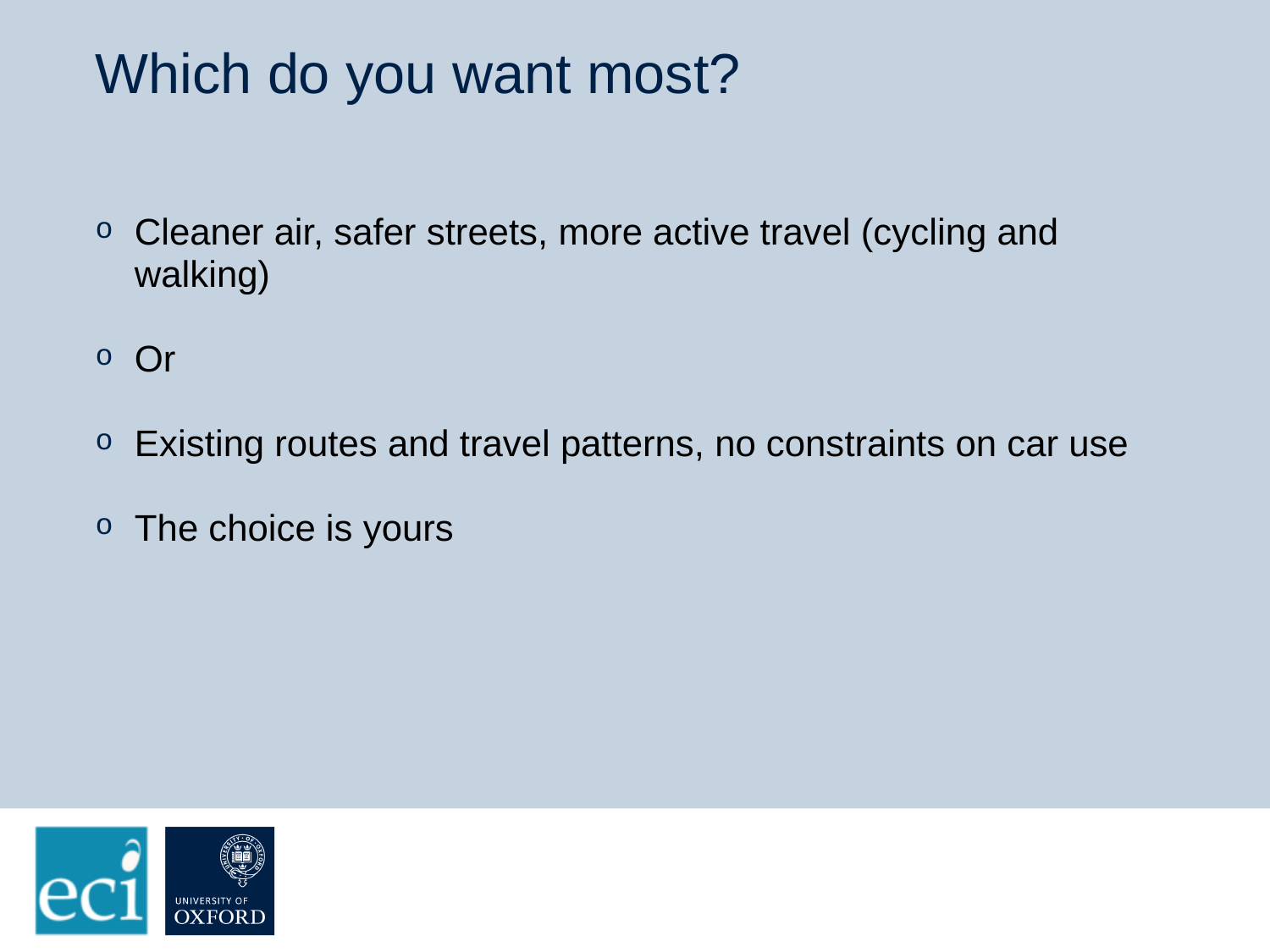

# Which do you want most?
Cleaner air, safer streets, more active travel (cycling and walking)

Or

Existing routes and travel patterns, no constraints on car use

The choice is yours